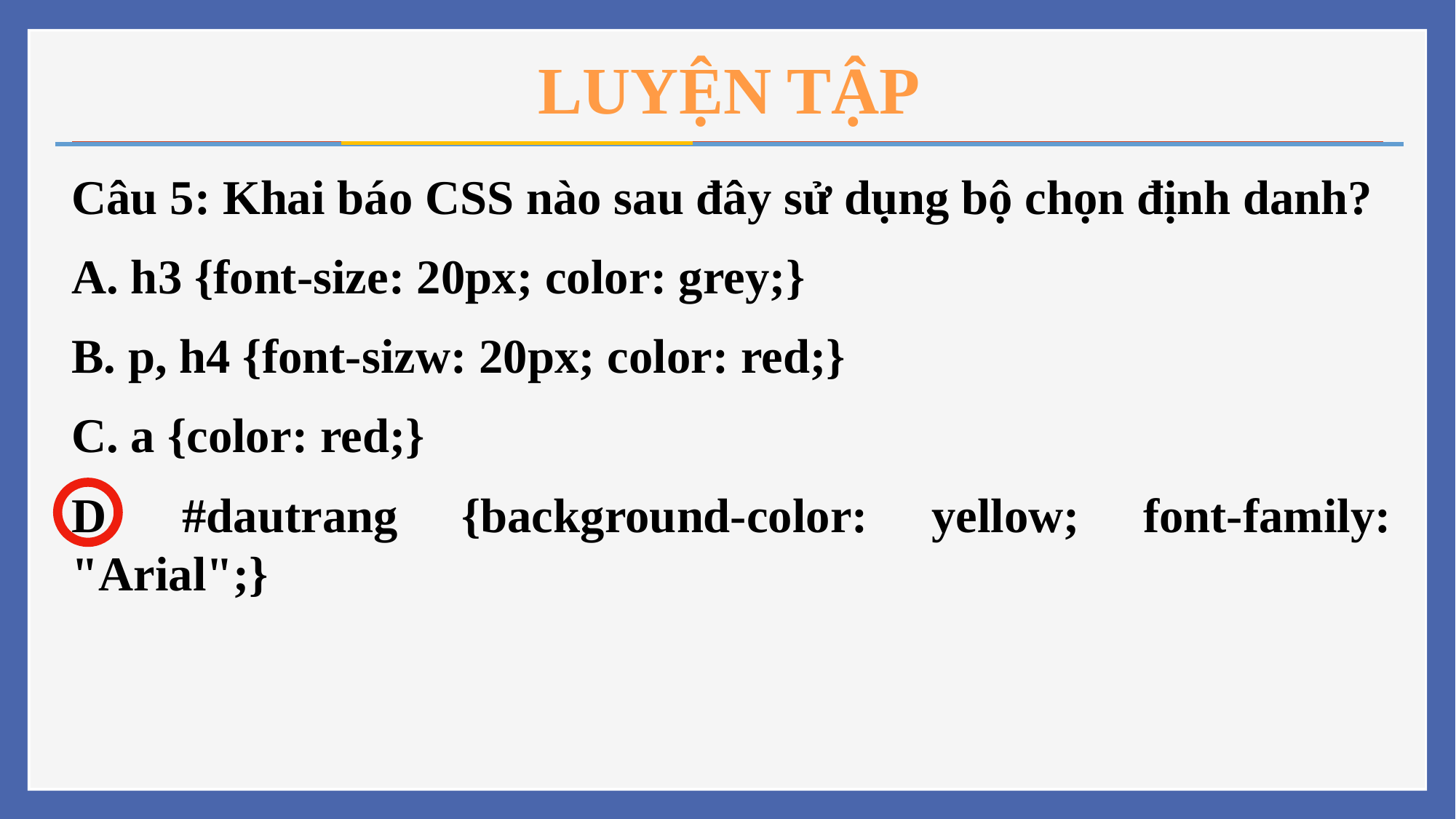

# LUYỆN TẬP
Câu 5: Khai báo CSS nào sau đây sử dụng bộ chọn định danh?
A. h3 {font-size: 20px; color: grey;}
B. p, h4 {font-sizw: 20px; color: red;}
C. a {color: red;}
D. #dautrang {background-color: yellow; font-family: "Arial";}